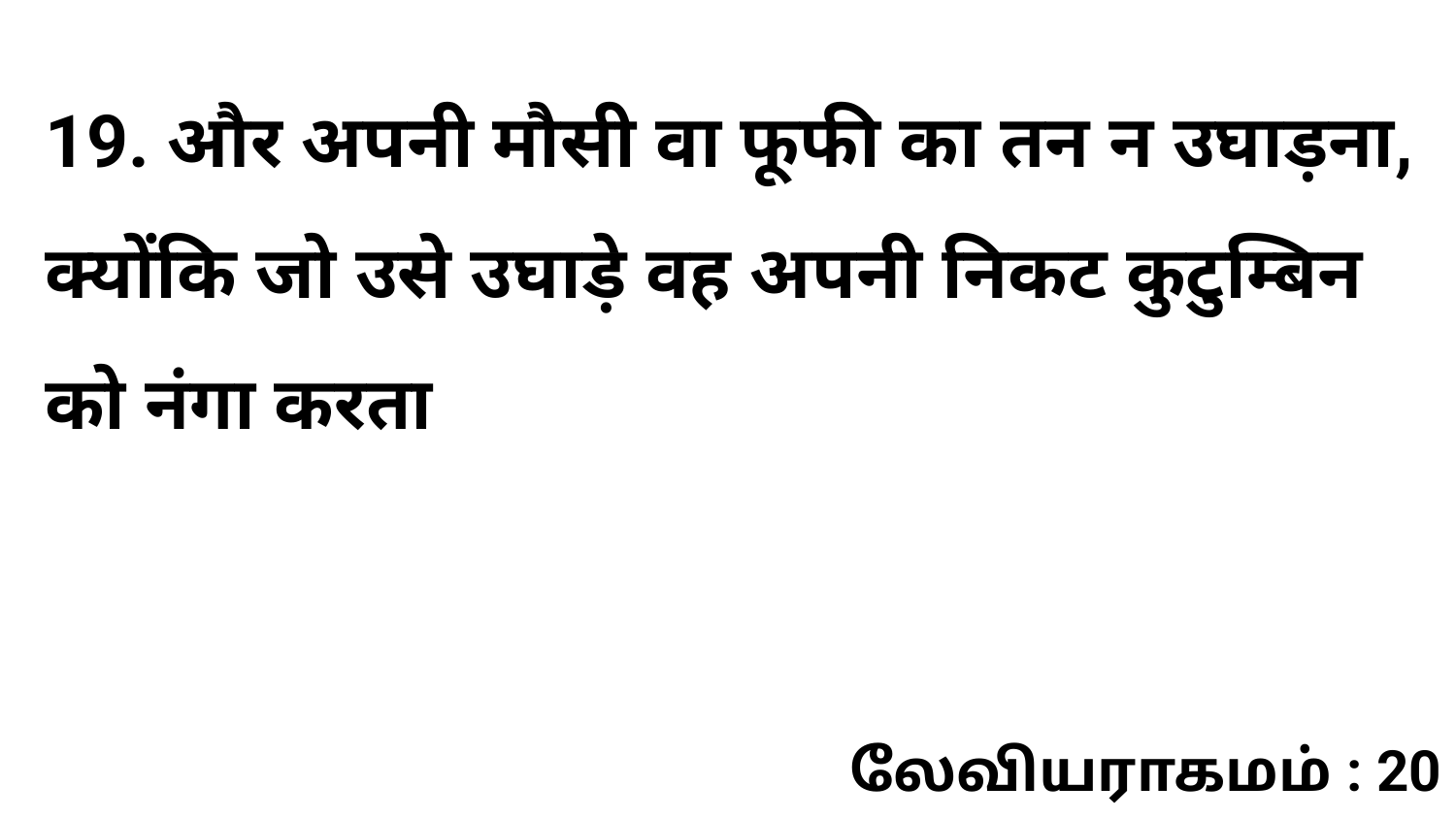

19. और अपनी मौसी वा फूफी का तन न उघाड़ना, क्योंकि जो उसे उघाड़े वह अपनी निकट कुटुम्बिन को नंगा करता
லேவியராகமம் : 20